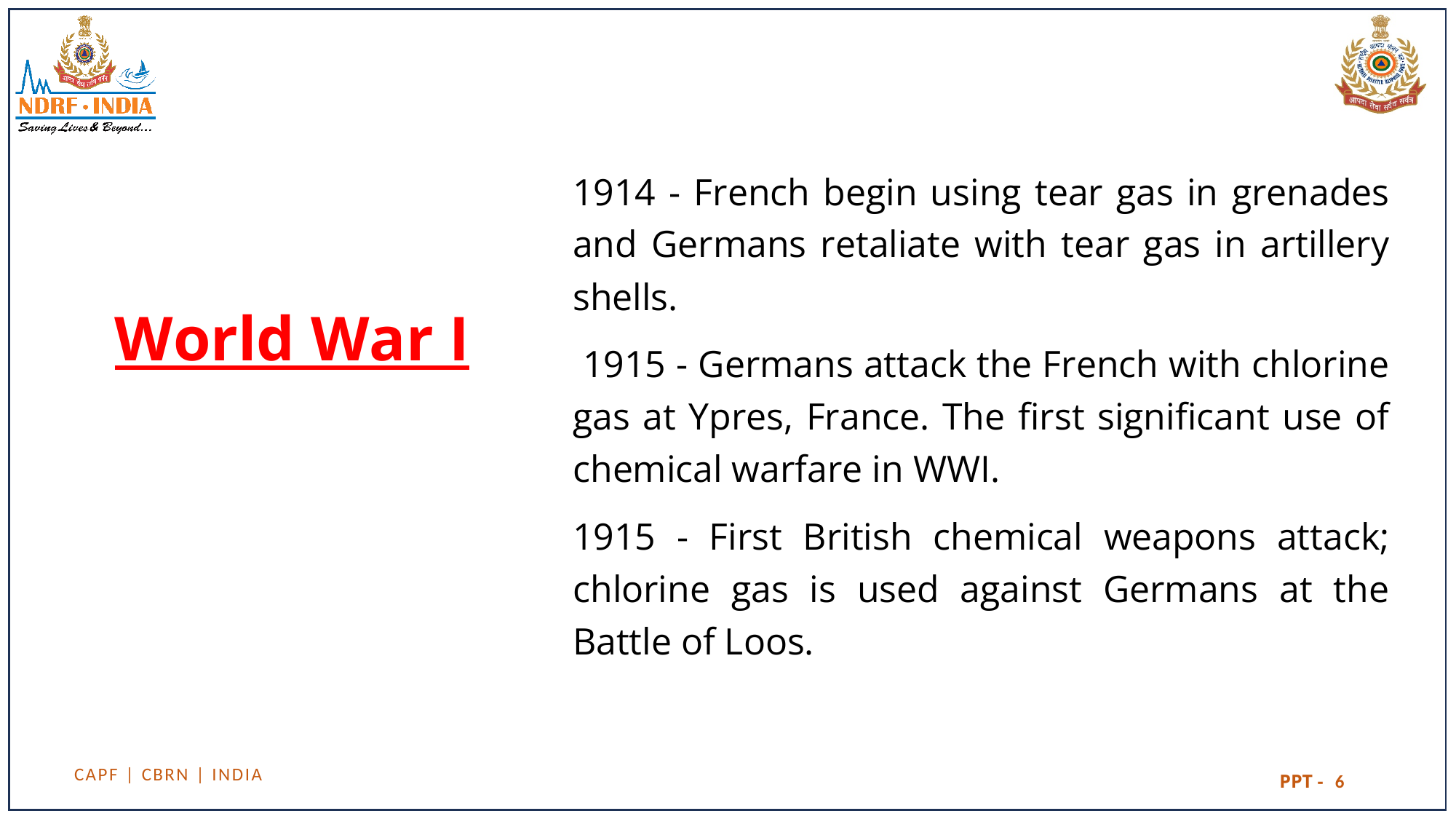

1914 - French begin using tear gas in grenades and Germans retaliate with tear gas in artillery shells.
 1915 - Germans attack the French with chlorine gas at Ypres, France. The first significant use of chemical warfare in WWI.
1915 - First British chemical weapons attack; chlorine gas is used against Germans at the Battle of Loos.

# World War I

6